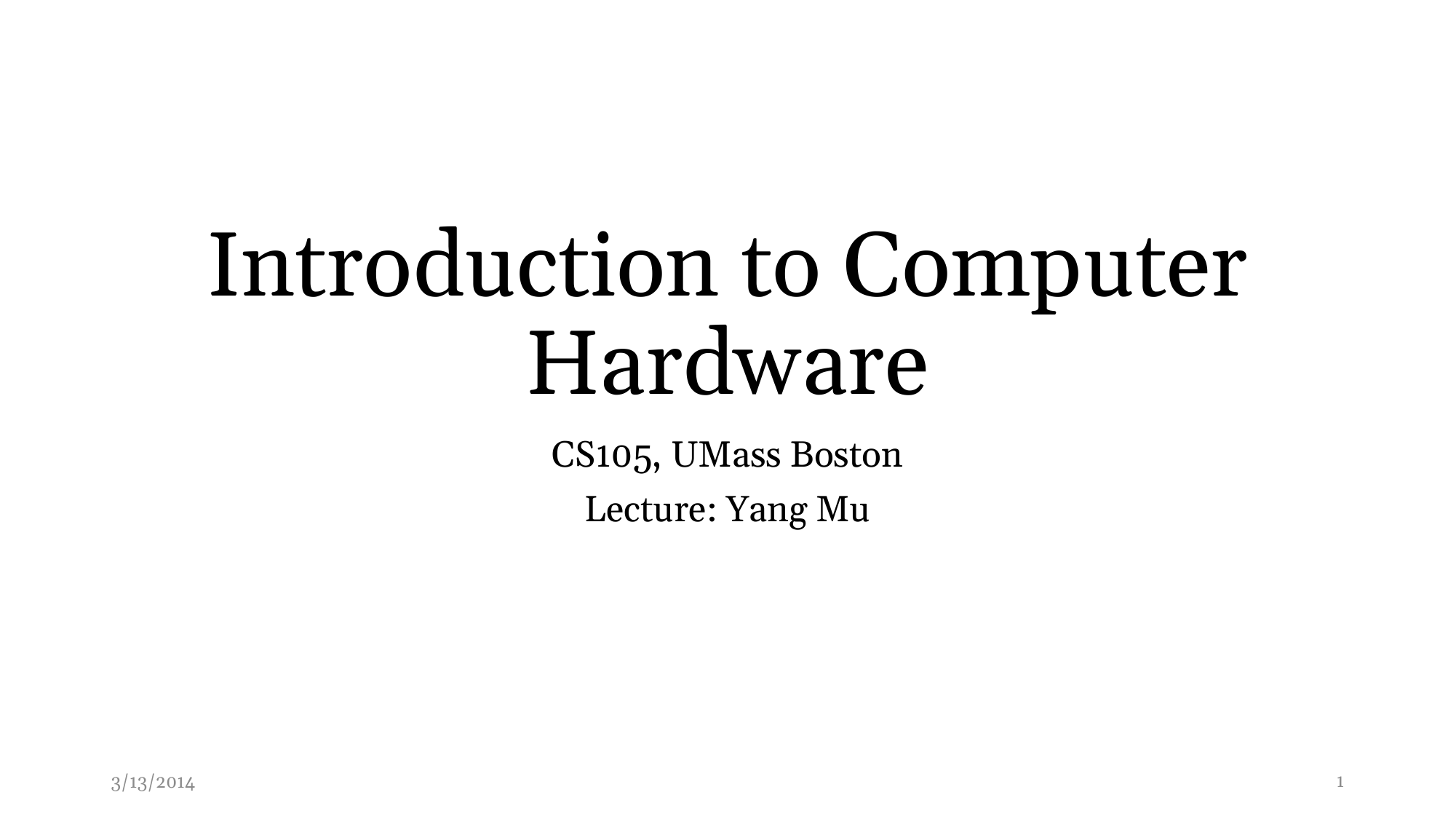

# Introduction to Computer Hardware
CS105, UMass Boston
Lecture: Yang Mu
3/13/2014
1